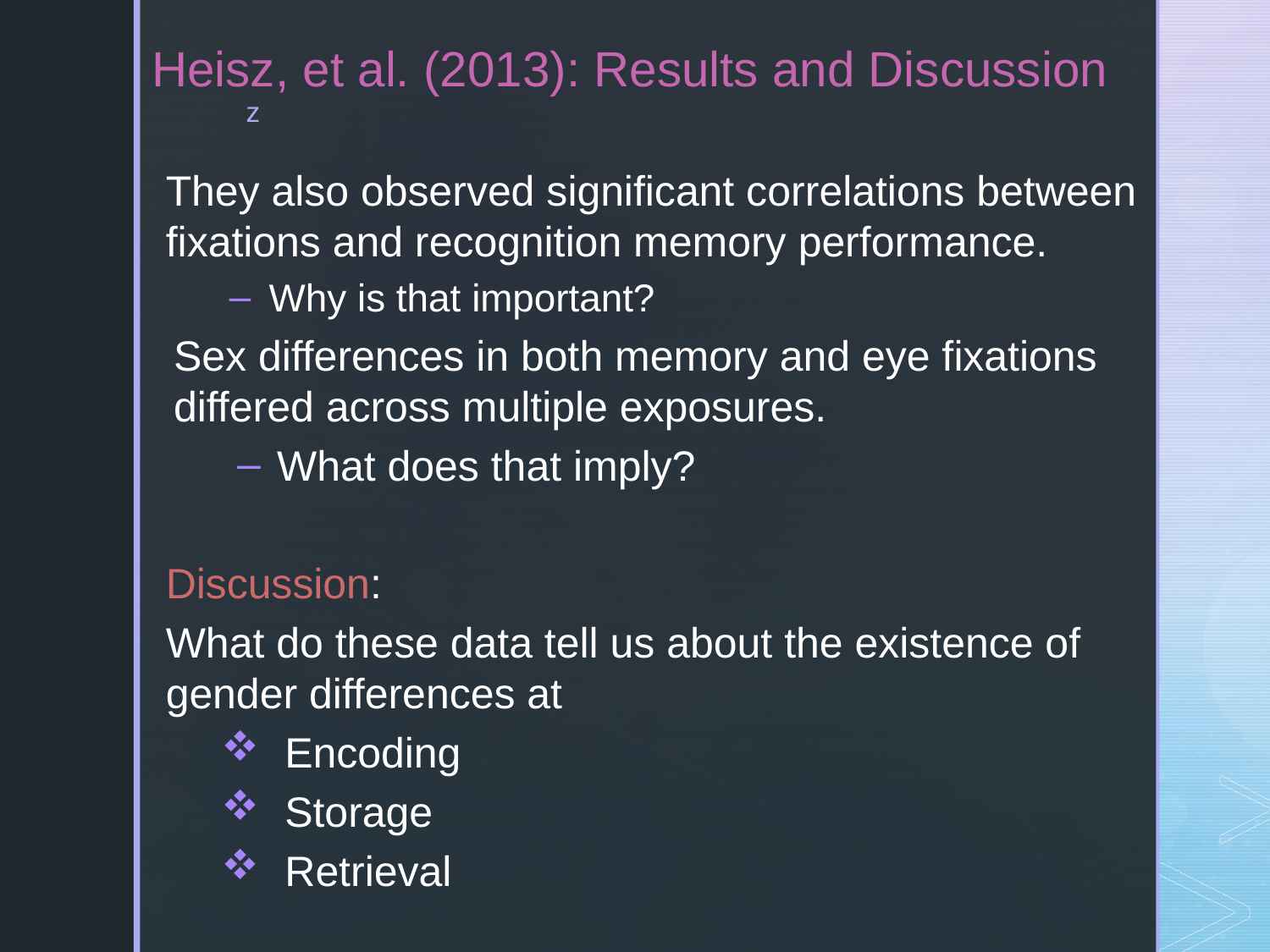

# Heisz, et al. (2013): Results and Discussion

They also observed significant correlations between fixations and recognition memory performance.
Why is that important?
Sex differences in both memory and eye fixations differed across multiple exposures.
What does that imply?

Discussion:
What do these data tell us about the existence of gender differences at
Encoding
Storage
Retrieval